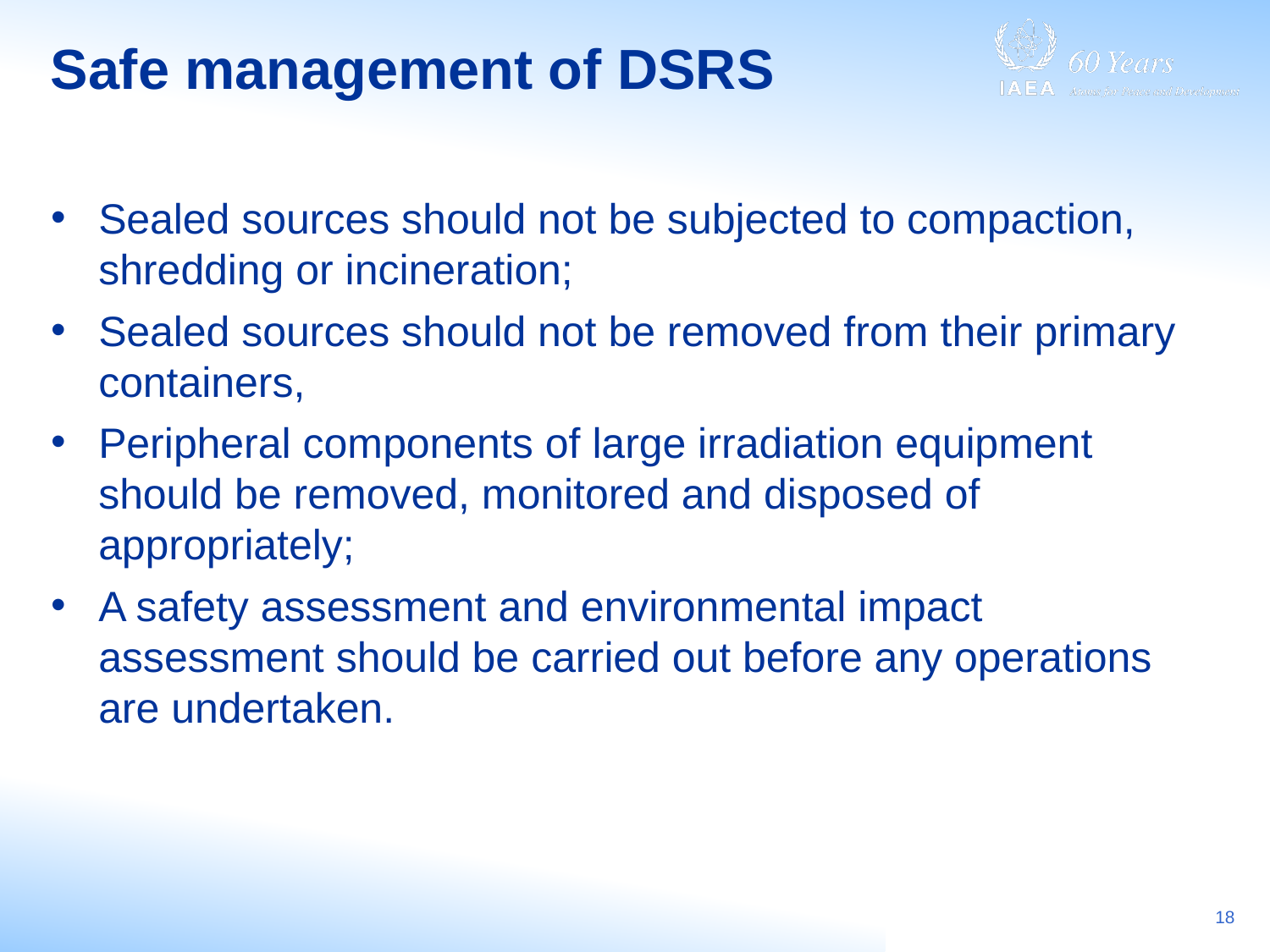

# Safe management of DSRS
Sealed sources should not be subjected to compaction, shredding or incineration;
Sealed sources should not be removed from their primary containers,
Peripheral components of large irradiation equipment should be removed, monitored and disposed of appropriately;
A safety assessment and environmental impact assessment should be carried out before any operations are undertaken.
18